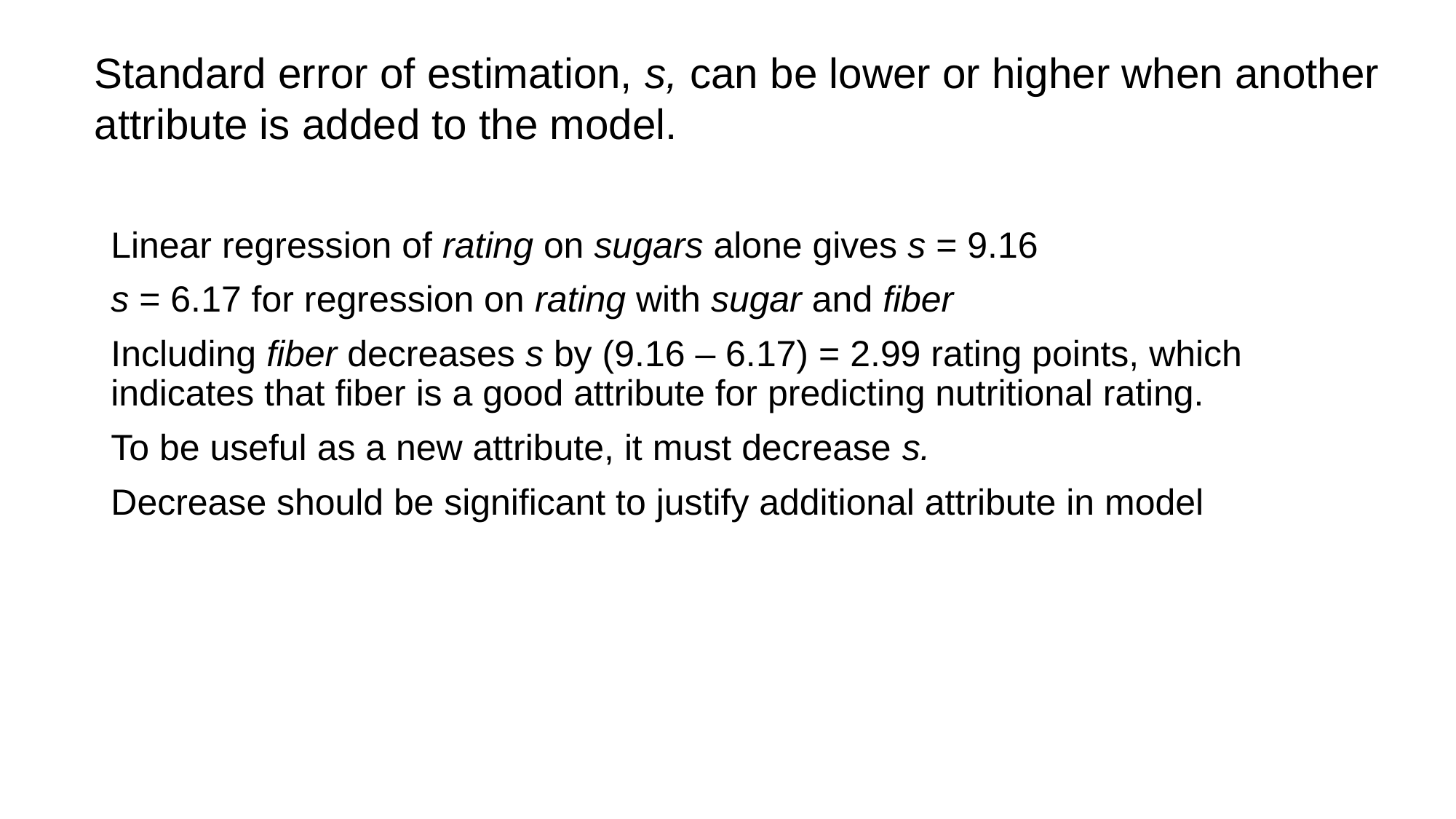

Standard error of estimation, s, can be lower or higher when another
attribute is added to the model.

Linear regression of rating on sugars alone gives s = 9.16
s = 6.17 for regression on rating with sugar and fiber
Including fiber decreases s by (9.16 – 6.17) = 2.99 rating points, which indicates that fiber is a good attribute for predicting nutritional rating.
To be useful as a new attribute, it must decrease s.
Decrease should be significant to justify additional attribute in model